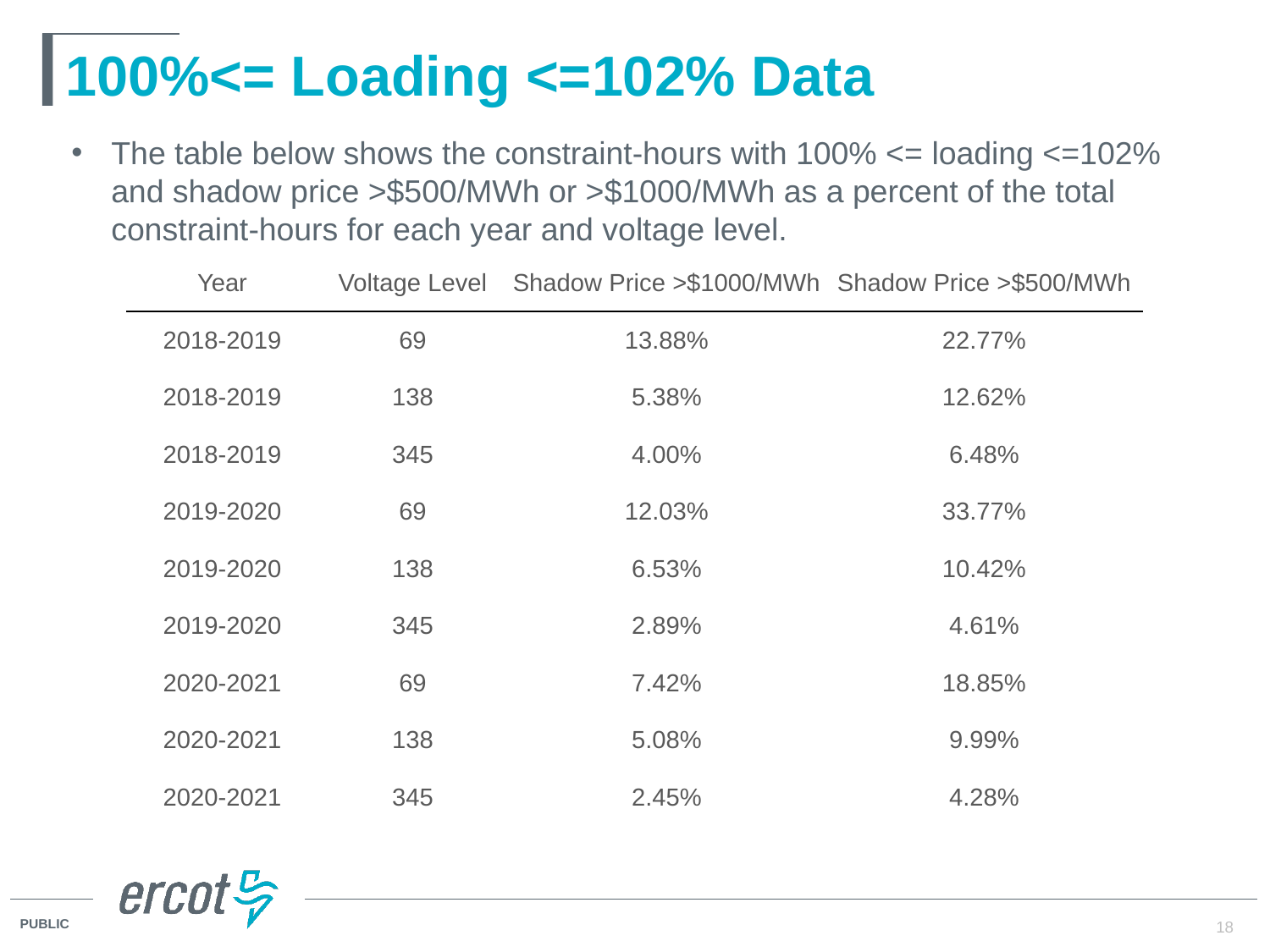

# 100%<= Loading <=102% Data
The table below shows the constraint-hours with 100% <= loading <=102% and shadow price >$500/MWh or >$1000/MWh as a percent of the total constraint-hours for each year and voltage level.
| Year | Voltage Level | Shadow Price >$1000/MWh | Shadow Price >$500/MWh |
| --- | --- | --- | --- |
| 2018-2019 | 69 | 13.88% | 22.77% |
| 2018-2019 | 138 | 5.38% | 12.62% |
| 2018-2019 | 345 | 4.00% | 6.48% |
| 2019-2020 | 69 | 12.03% | 33.77% |
| 2019-2020 | 138 | 6.53% | 10.42% |
| 2019-2020 | 345 | 2.89% | 4.61% |
| 2020-2021 | 69 | 7.42% | 18.85% |
| 2020-2021 | 138 | 5.08% | 9.99% |
| 2020-2021 | 345 | 2.45% | 4.28% |
18